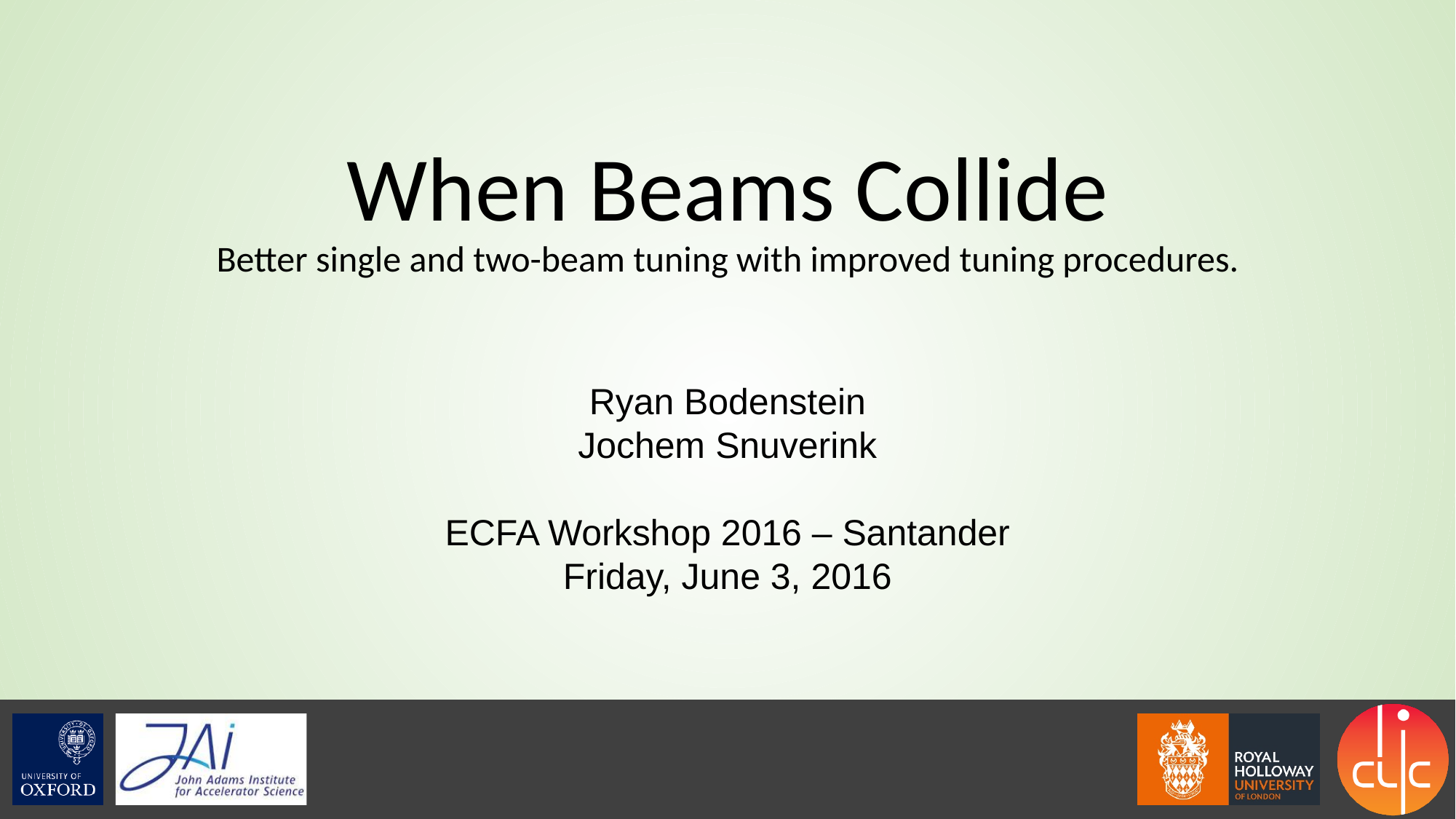

# When Beams Collide Better single and two-beam tuning with improved tuning procedures.
Ryan Bodenstein
Jochem Snuverink

ECFA Workshop 2016 – Santander
Friday, June 3, 2016